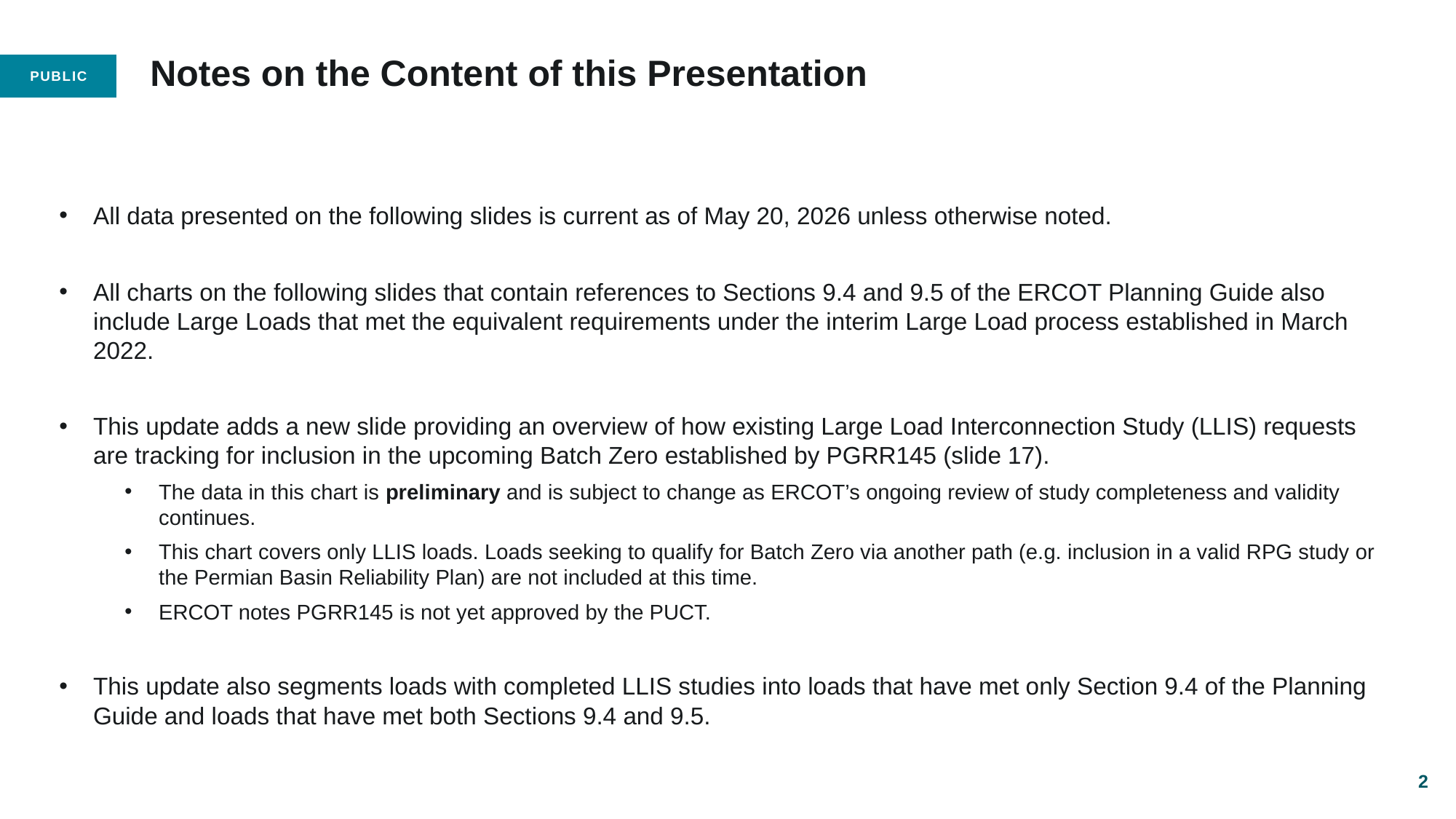

# Notes on the Content of this Presentation
All data presented on the following slides is current as of May 20, 2026 unless otherwise noted.

All charts on the following slides that contain references to Sections 9.4 and 9.5 of the ERCOT Planning Guide also include Large Loads that met the equivalent requirements under the interim Large Load process established in March 2022.

This update adds a new slide providing an overview of how existing Large Load Interconnection Study (LLIS) requests are tracking for inclusion in the upcoming Batch Zero established by PGRR145 (slide 17).
The data in this chart is preliminary and is subject to change as ERCOT’s ongoing review of study completeness and validity continues.
This chart covers only LLIS loads. Loads seeking to qualify for Batch Zero via another path (e.g. inclusion in a valid RPG study or the Permian Basin Reliability Plan) are not included at this time.
ERCOT notes PGRR145 is not yet approved by the PUCT.

This update also segments loads with completed LLIS studies into loads that have met only Section 9.4 of the Planning Guide and loads that have met both Sections 9.4 and 9.5.

2